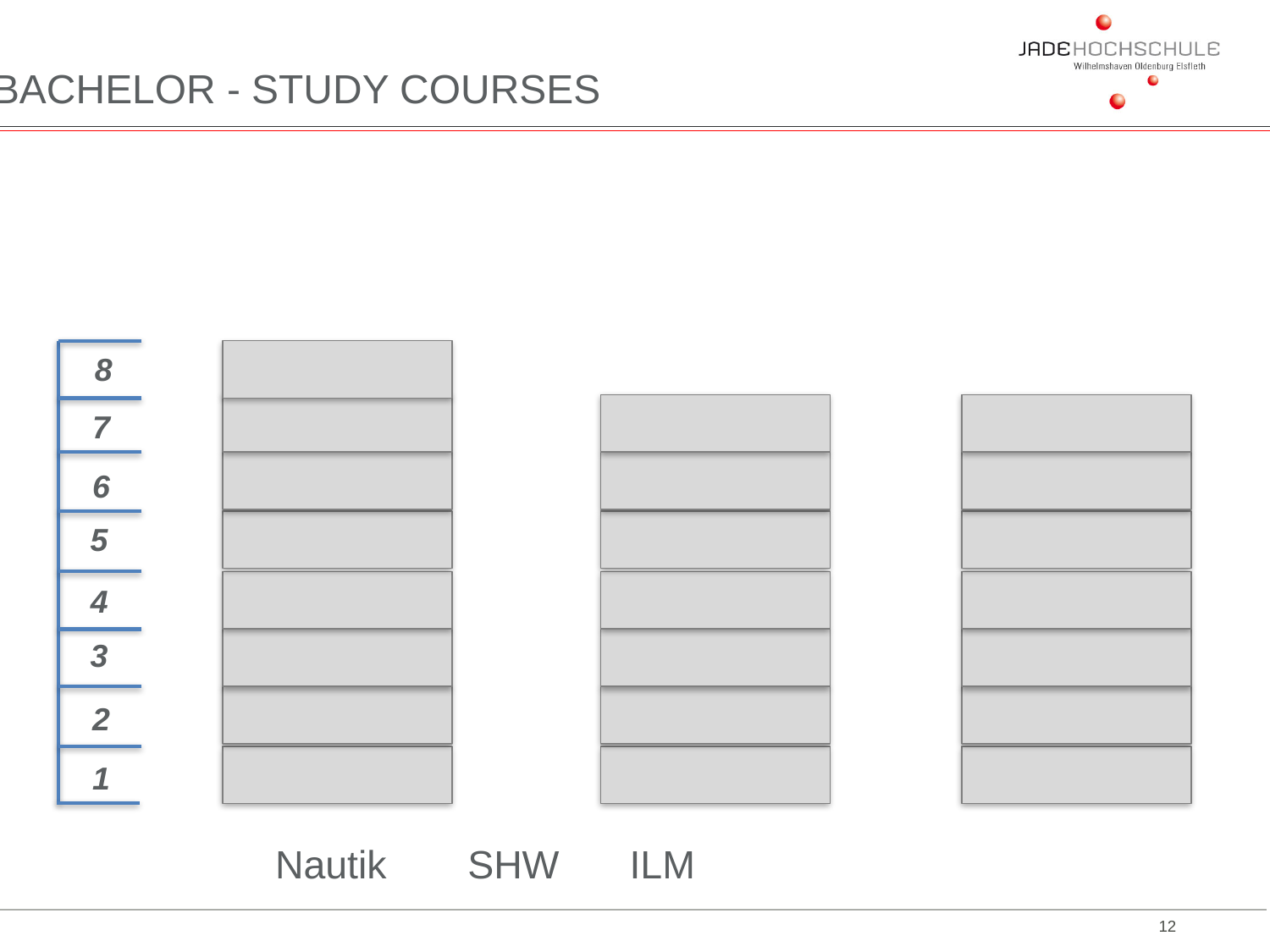

BACHELOR - STUDY COURSES

8

7

6

5

4

3

2

1
    Nautik 				SHW				    ILM